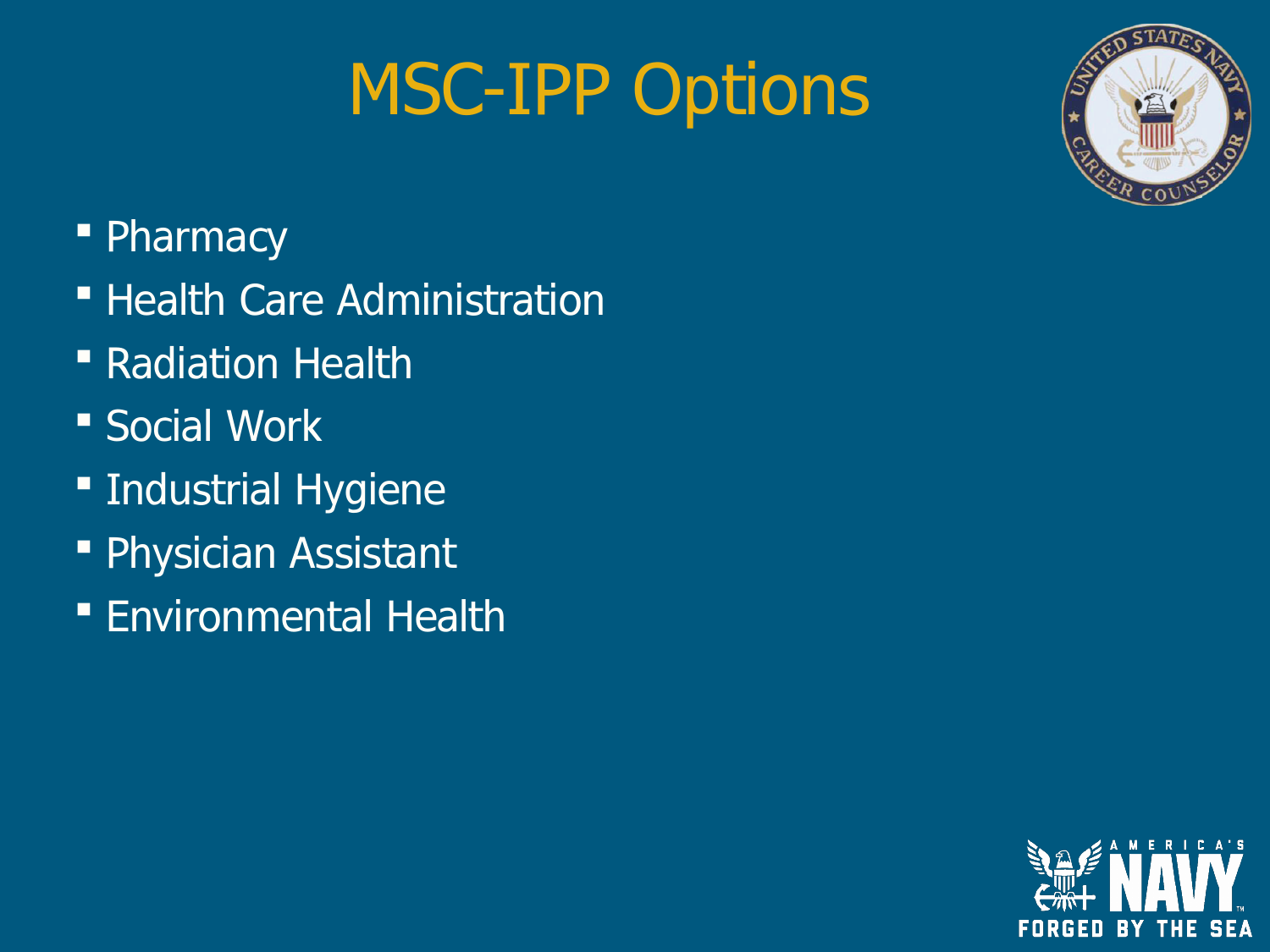

# MSC-IPP Options
Pharmacy
Health Care Administration
Radiation Health
Social Work
Industrial Hygiene
Physician Assistant
Environmental Health